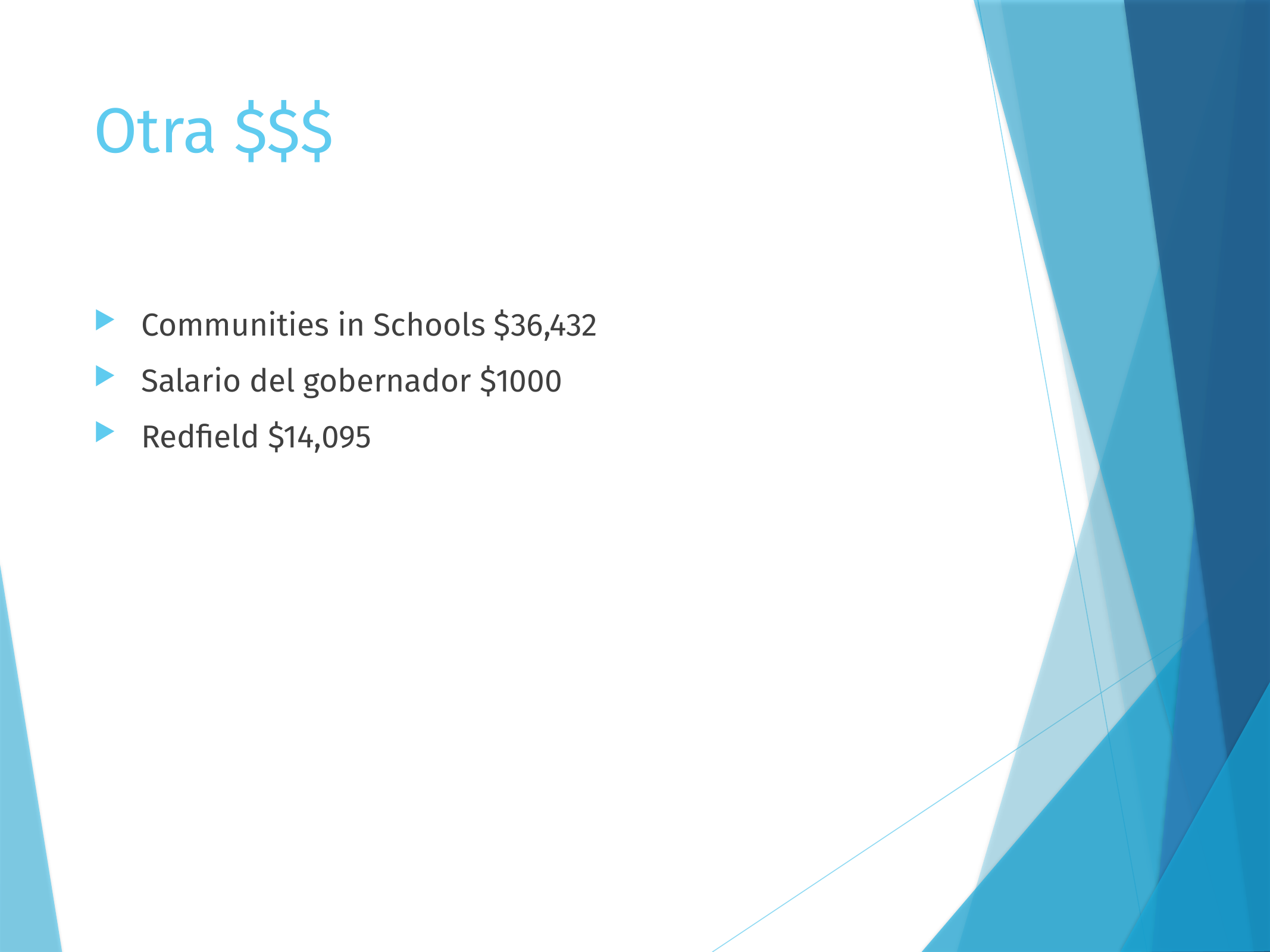

# Otra $$$
Communities in Schools $36,432
Salario del gobernador $1000
Redfield $14,095